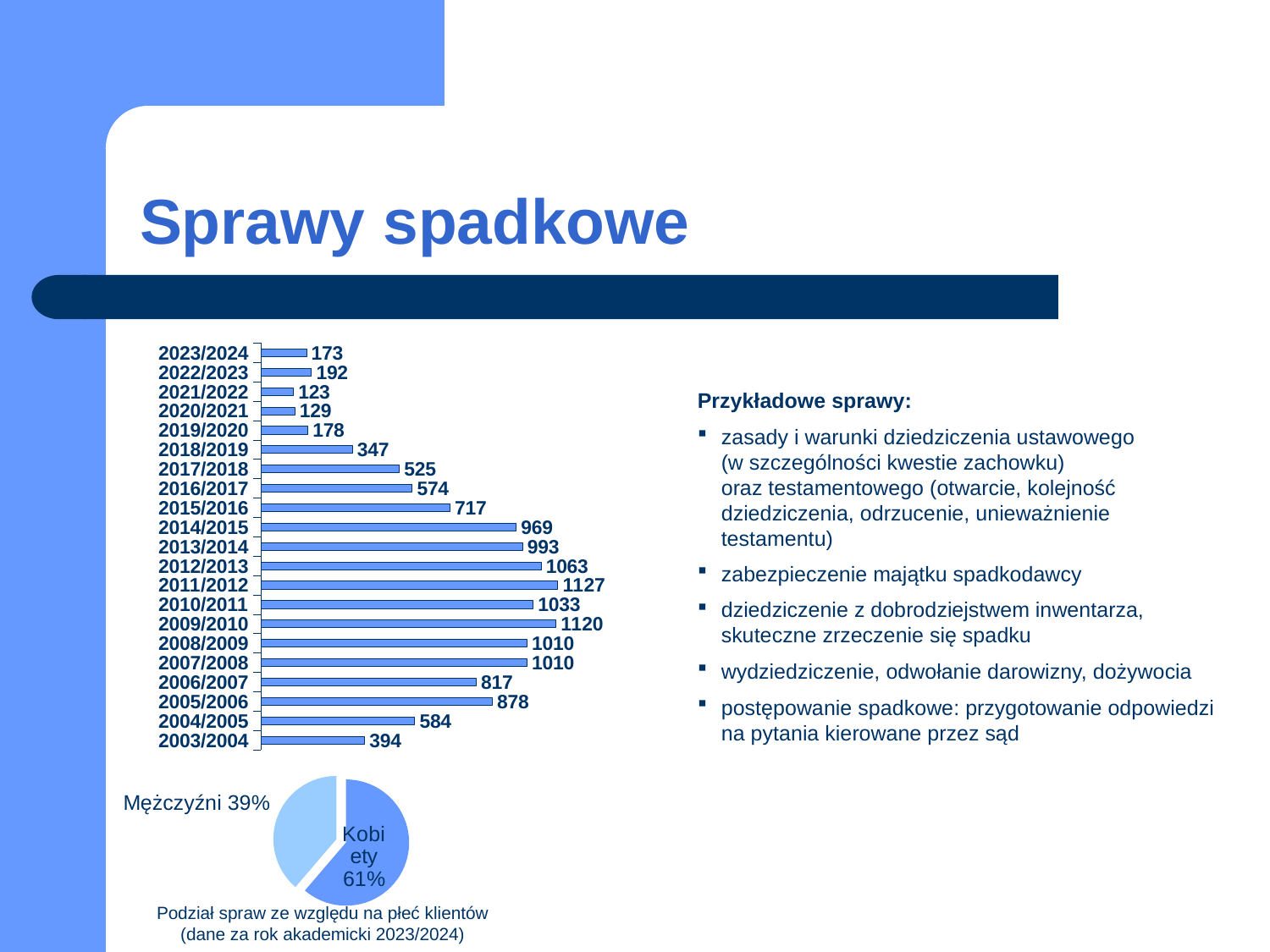

# Sprawy spadkowe

### Chart

| Category |  |
|---|---|
| 2003/2004 | 394.0 |
| 2004/2005 | 584.0 |
| 2005/2006 | 878.0 |
| 2006/2007 | 817.0 |
| 2007/2008 | 1010.0 |
| 2008/2009 | 1010.0 |
| 2009/2010 | 1120.0 |
| 2010/2011 | 1033.0 |
| 2011/2012 | 1127.0 |
| 2012/2013 | 1063.0 |
| 2013/2014 | 993.0 |
| 2014/2015 | 969.0 |
| 2015/2016 | 717.0 |
| 2016/2017 | 574.0 |
| 2017/2018 | 525.0 |
| 2018/2019 | 347.0 |
| 2019/2020 | 178.0 |
| 2020/2021 | 129.0 |
| 2021/2022 | 123.0 |
| 2022/2023 | 192.0 |
| 2023/2024 | 173.0 |
Przykładowe sprawy:
zasady i warunki dziedziczenia ustawowego
(w szczególności kwestie zachowku)
oraz testamentowego (otwarcie, kolejność dziedziczenia, odrzucenie, unieważnienie testamentu)
zabezpieczenie majątku spadkodawcy
dziedziczenie z dobrodziejstwem inwentarza, skuteczne zrzeczenie się spadku
wydziedziczenie, odwołanie darowizny, dożywocia
postępowanie spadkowe: przygotowanie odpowiedzi na pytania kierowane przez sąd

### Chart

| Category | Kolumna1 |
|---|---|
| Kobiety | 106.0 |
| Mężczyźni | 67.0 |
Podział spraw ze względu na płeć klientów (dane za rok akademicki 2023/2024)